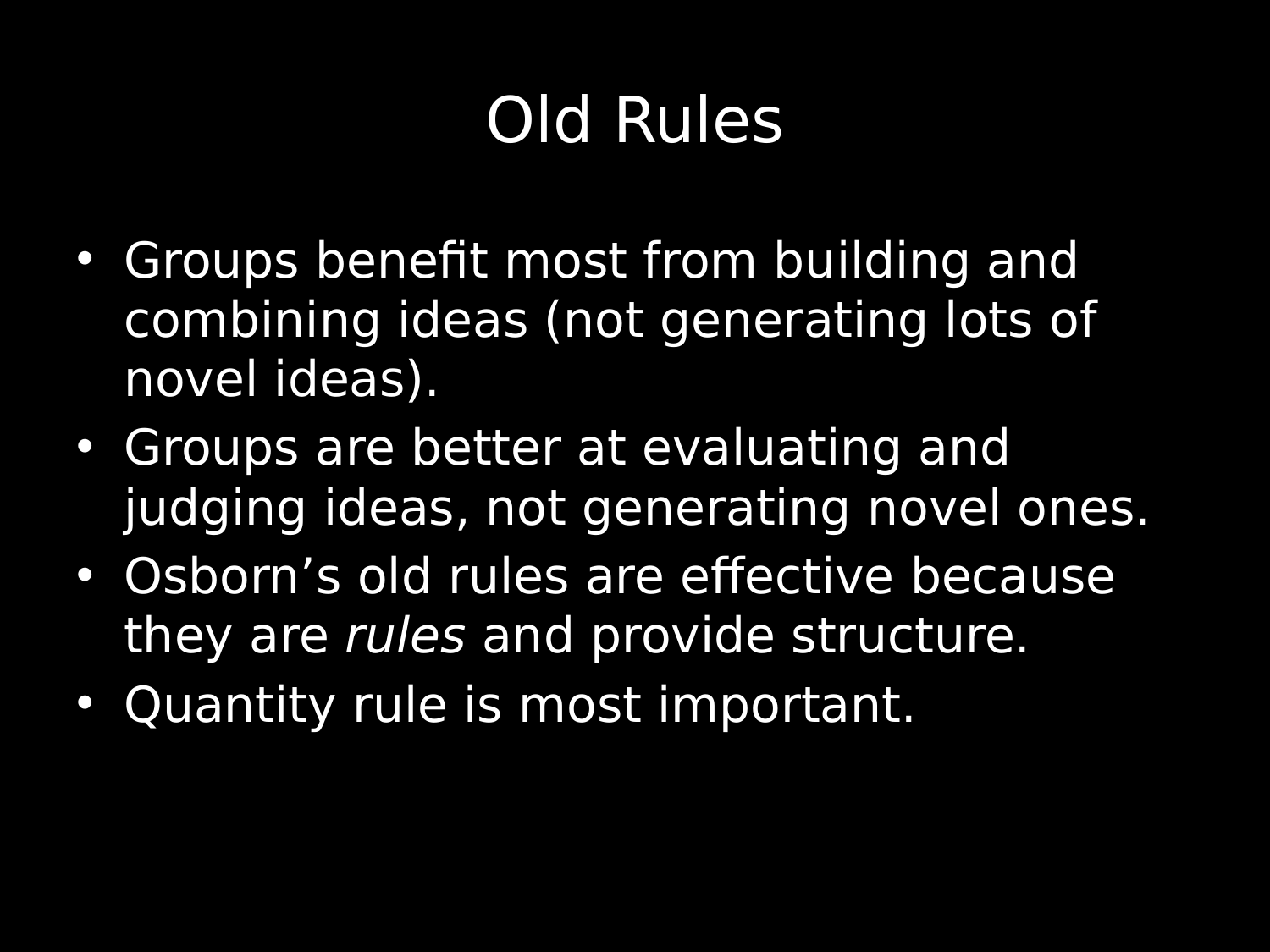

# Old Rules
Groups benefit most from building and combining ideas (not generating lots of novel ideas).
Groups are better at evaluating and judging ideas, not generating novel ones.
Osborn’s old rules are effective because they are rules and provide structure.
Quantity rule is most important.